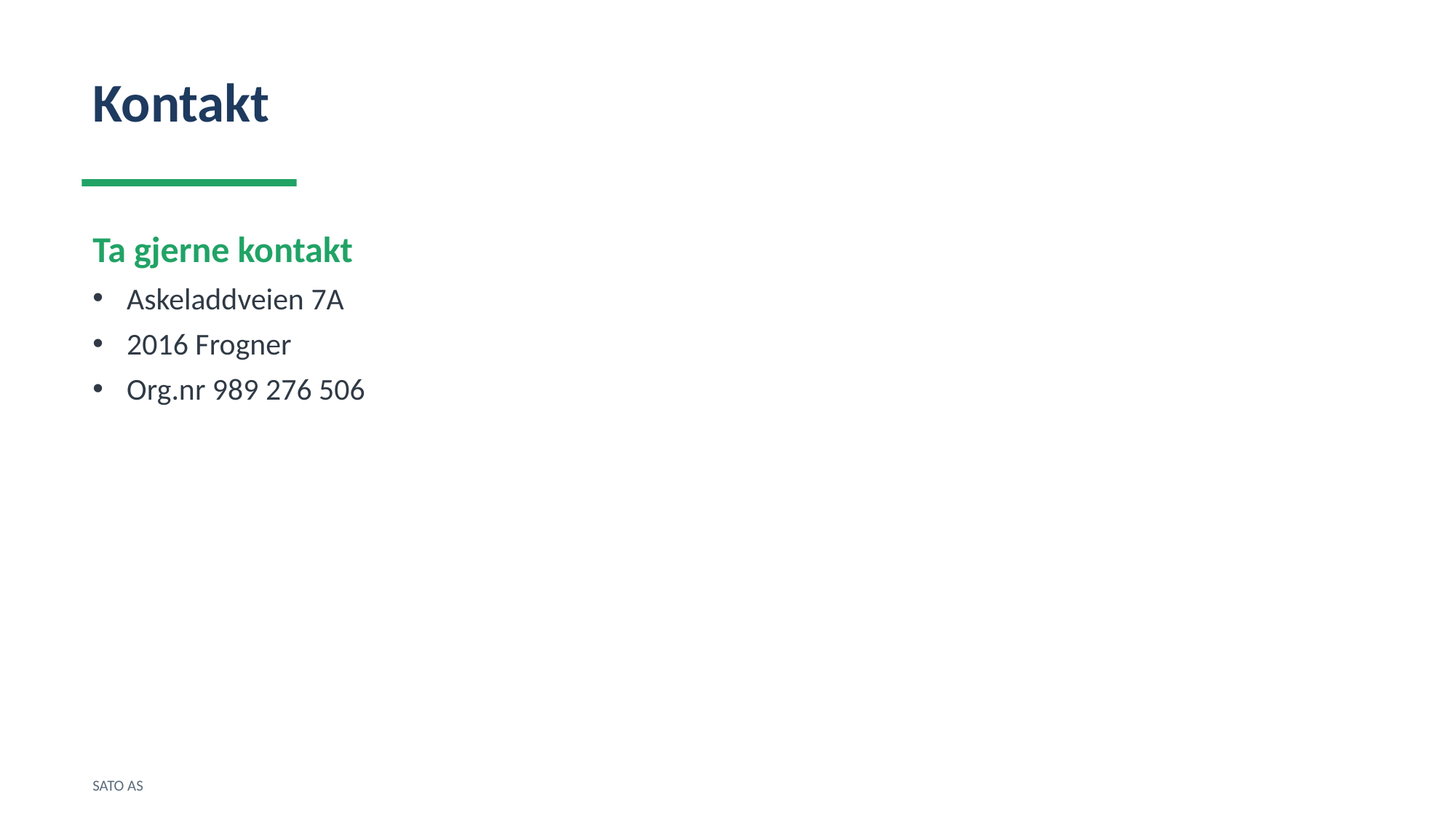

Kontakt

Ta gjerne kontakt
Askeladdveien 7A
2016 Frogner
Org.nr 989 276 506
SATO AS